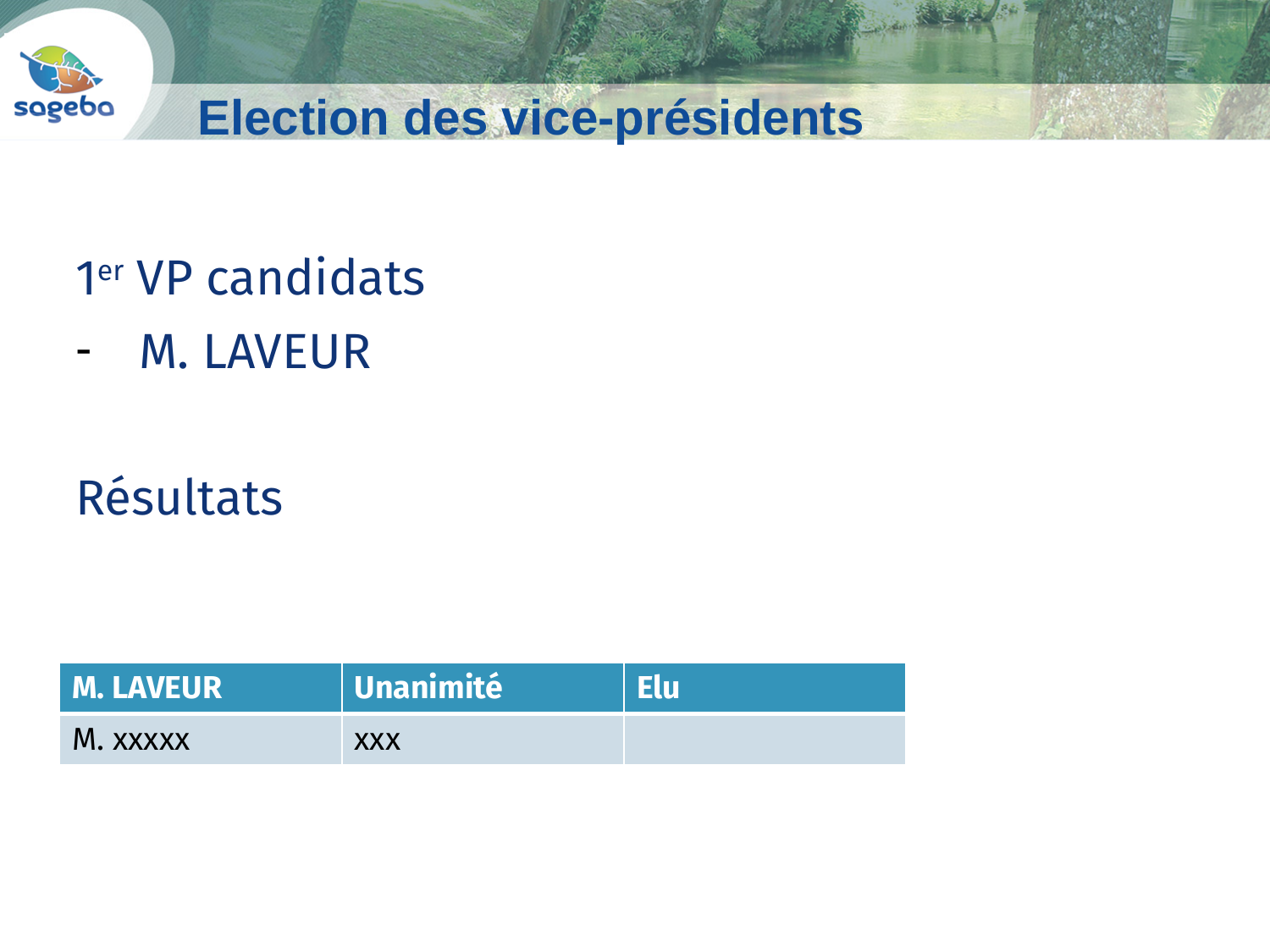

Election des vice-présidents

1er VP candidats
M. LAVEUR

Résultats

| M. LAVEUR | Unanimité | Elu |
| --- | --- | --- |
| M. xxxxx | xxx |  |